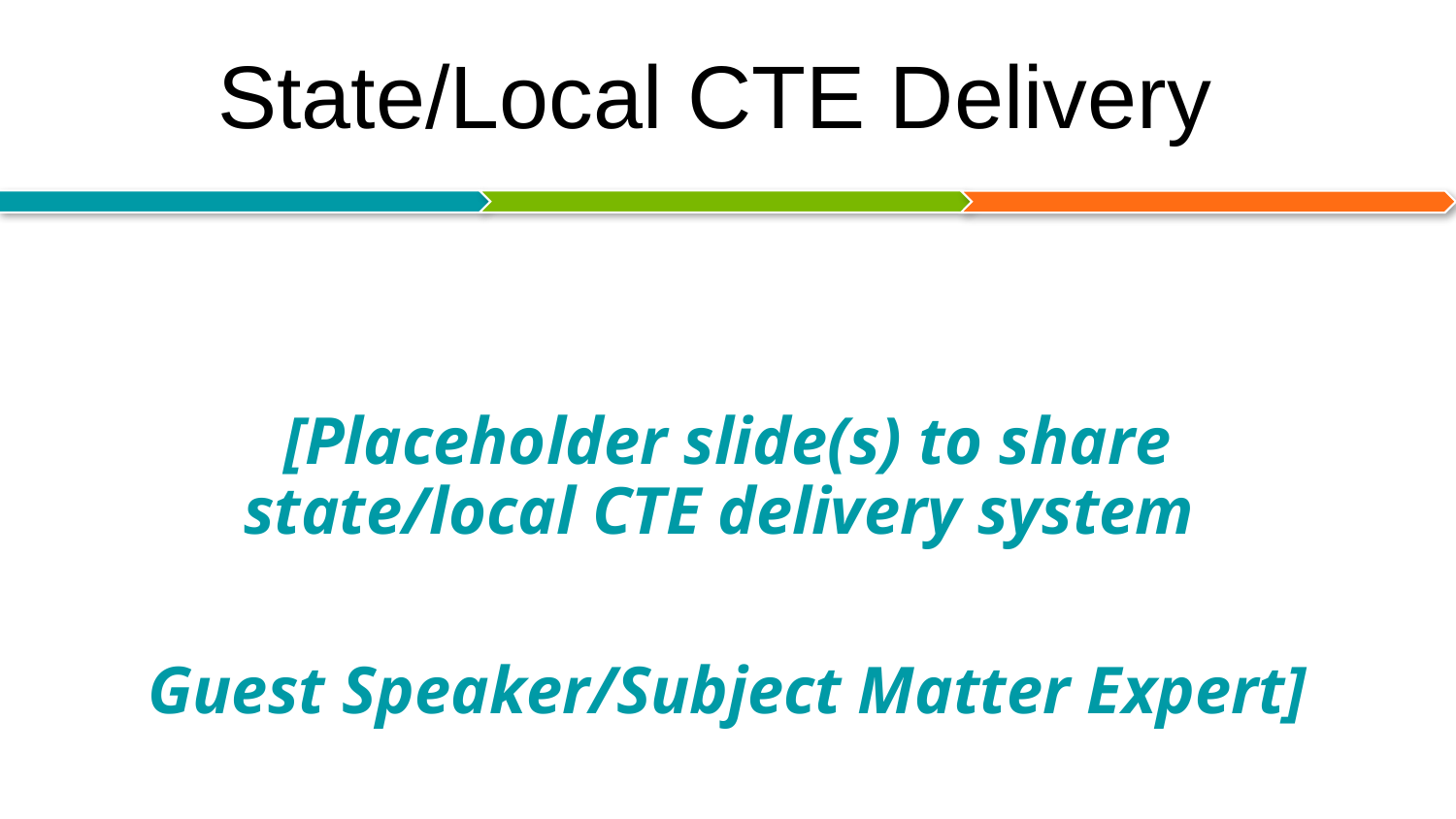

# State/Local CTE Delivery

[Placeholder slide(s) to share state/local CTE delivery system

Guest Speaker/Subject Matter Expert]